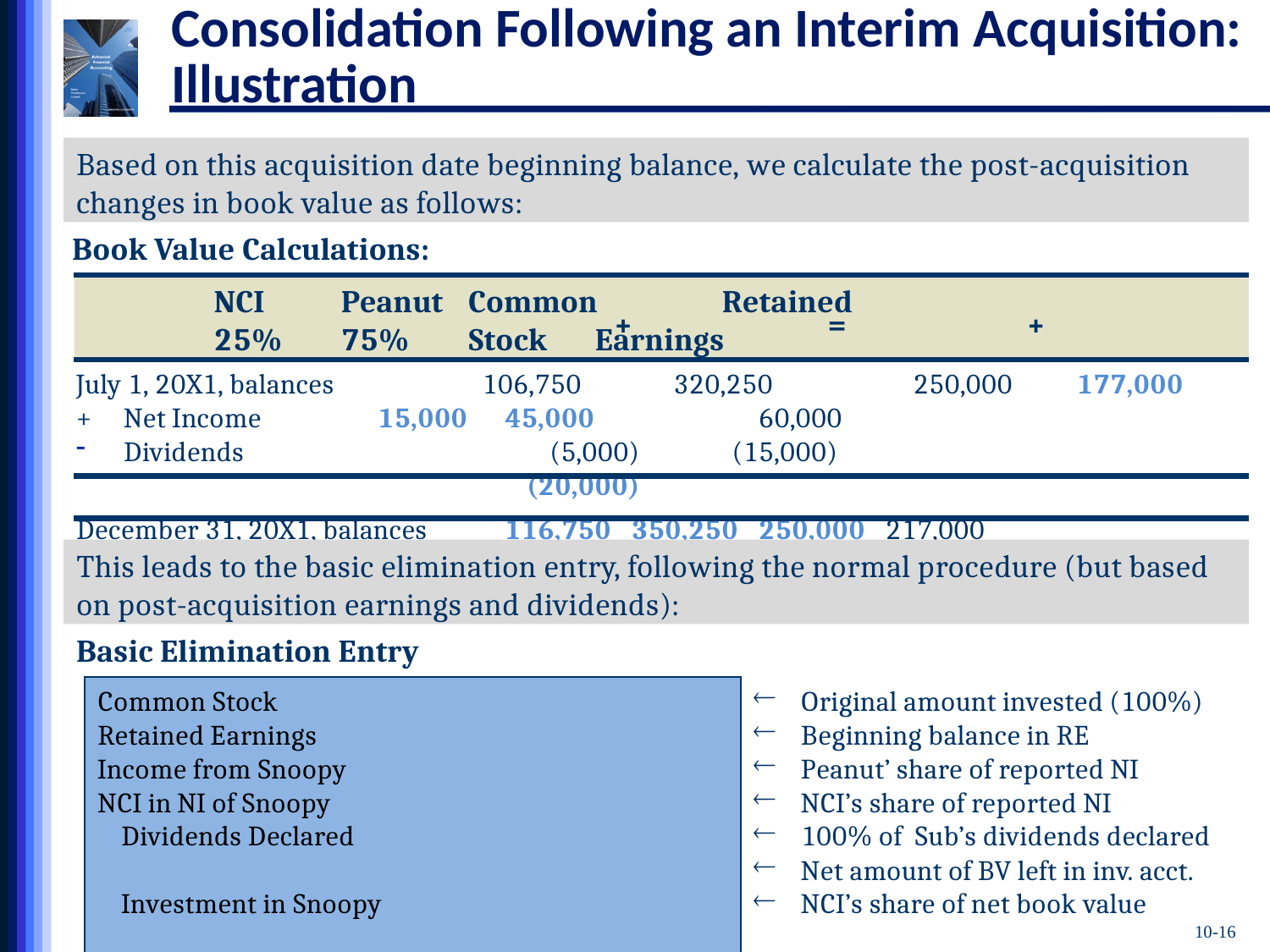

# Consolidation Following an Interim Acquisition: Illustration
Based on this acquisition date beginning balance, we calculate the post-acquisition changes in book value as follows:
Book Value Calculations:
	NCI	Peanut	Common	Retained
	25%	75%	Stock	Earnings
+
=
+
July 1, 20X1, balances	106,750)	320,250) 	250,000	177,000)
+ 	Net Income	15,000)	45,000)		60,000)
Dividends	(5,000)	(15,000)		(20,000)
December 31, 20X1, balances	116,750)	350,250)	250,000	217,000)
This leads to the basic elimination entry, following the normal procedure (but based on post-acquisition earnings and dividends):
Basic Elimination Entry
Common Stock
Retained Earnings
Income from Snoopy
NCI in NI of Snoopy
Dividends Declared
Investment in Snoopy
NCI in NA of Snoopy
Original amount invested (100%)
Beginning balance in RE
Peanut’ share of reported NI
NCI’s share of reported NI
100% of  Sub’s dividends declared
Net amount of BV left in inv. acct.
NCI’s share of net book value
10-16